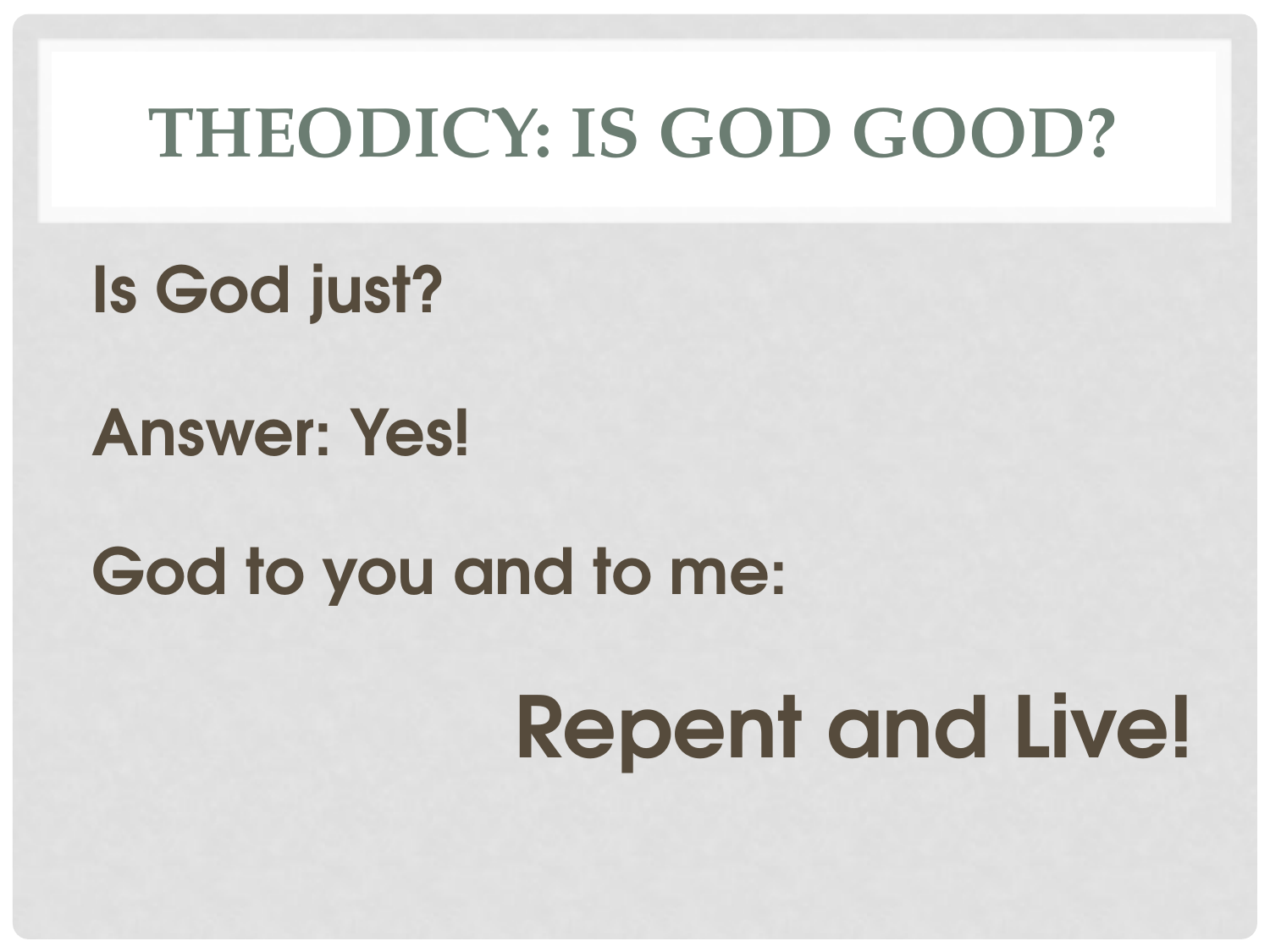

# Theodicy: Is God Good?
Is God just?

Answer: Yes!

God to you and to me:

Repent and Live!